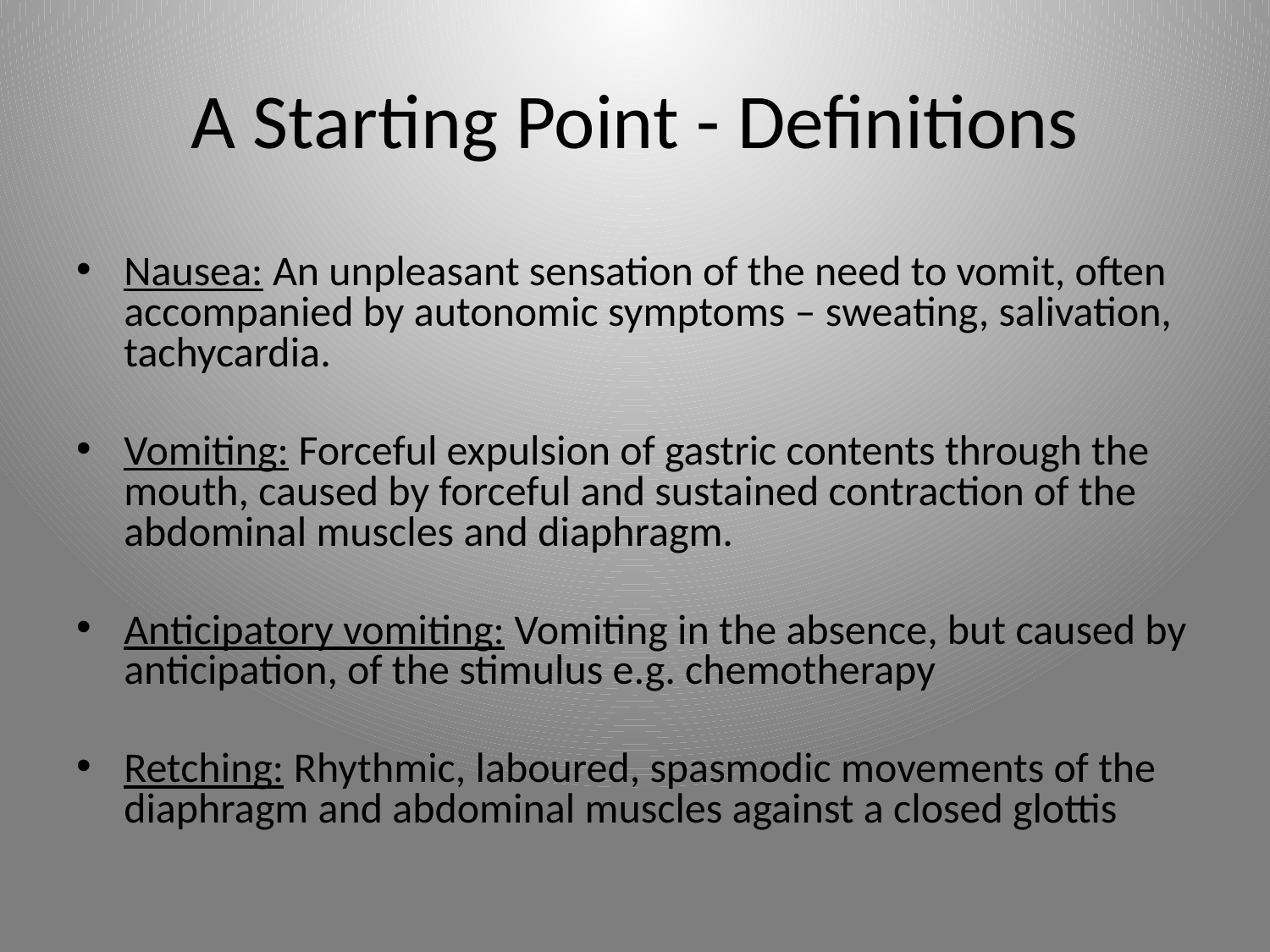

# A Starting Point - Definitions

Nausea: An unpleasant sensation of the need to vomit, often accompanied by autonomic symptoms – sweating, salivation, tachycardia.

Vomiting: Forceful expulsion of gastric contents through the mouth, caused by forceful and sustained contraction of the abdominal muscles and diaphragm.

Anticipatory vomiting: Vomiting in the absence, but caused by anticipation, of the stimulus e.g. chemotherapy

Retching: Rhythmic, laboured, spasmodic movements of the diaphragm and abdominal muscles against a closed glottis